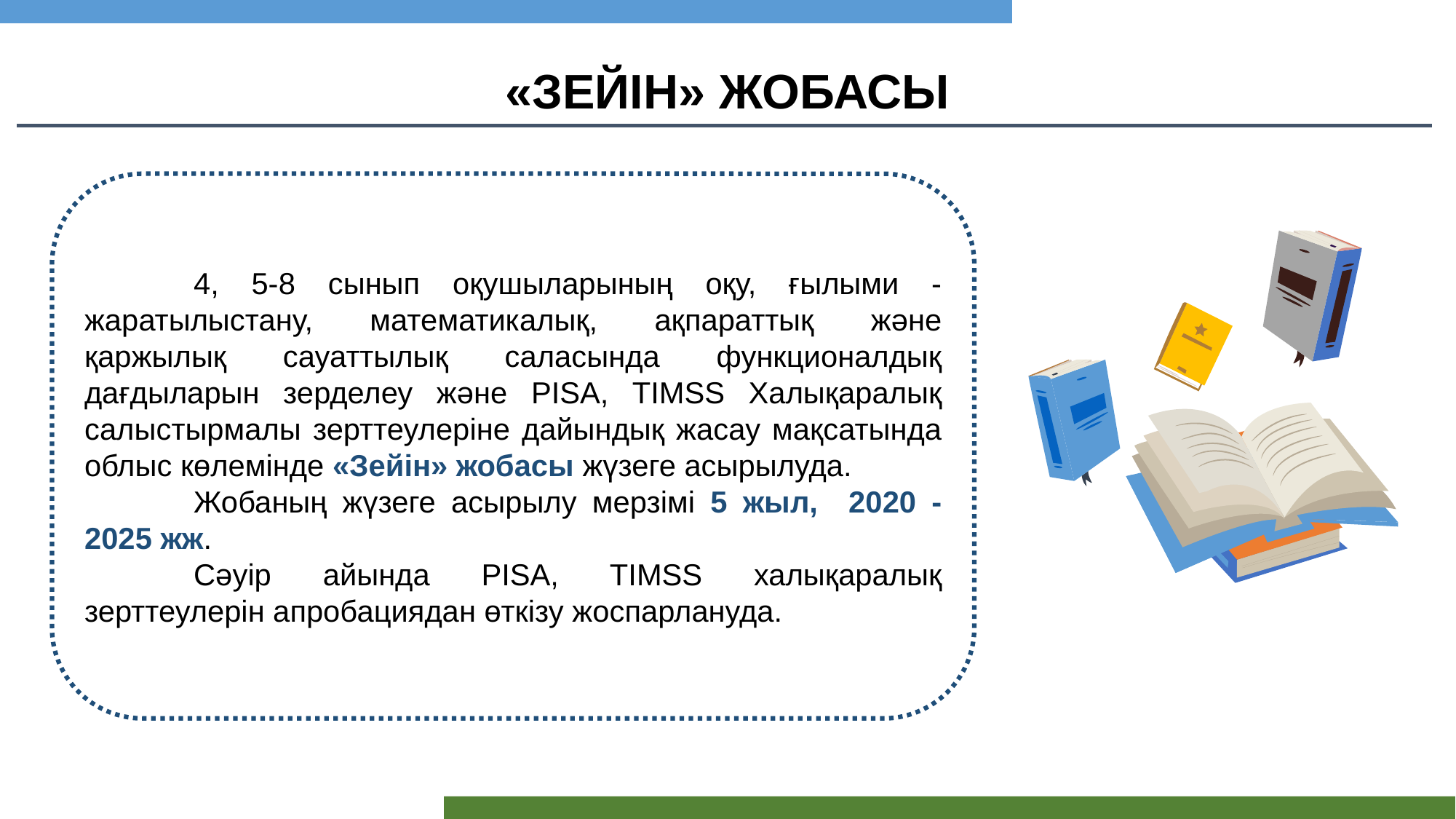

# «ЗЕЙІН» ЖОБАСЫ
	4, 5-8 сынып оқушыларының оқу, ғылыми - жаратылыстану, математикалық, ақпараттық және қаржылық сауаттылық саласында функционалдық дағдыларын зерделеу және РISA, TIMSS Халықаралық салыстырмалы зерттеулеріне дайындық жасау мақсатында облыс көлемінде «Зейін» жобасы жүзеге асырылуда.
	Жобаның жүзеге асырылу мерзімі 5 жыл,  2020 - 2025 жж.
	Сәуір айында PISA, TIMSS халықаралық зерттеулерін апробациядан өткізу жоспарлануда.